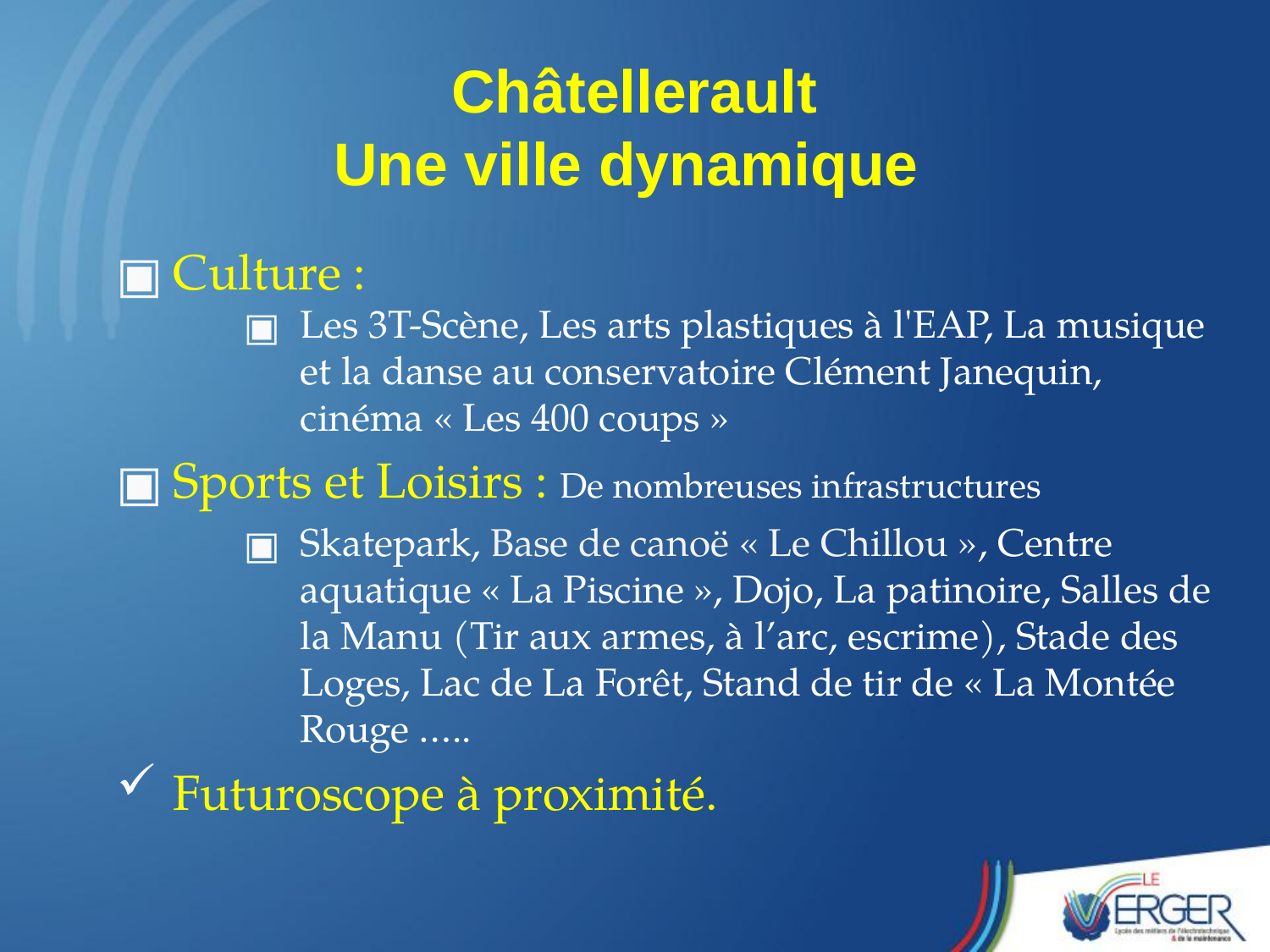

Châtellerault
Une ville dynamique
Culture :
Les 3T-Scène, Les arts plastiques à l'EAP, La musique et la danse au conservatoire Clément Janequin, cinéma « Les 400 coups »
Sports et Loisirs : De nombreuses infrastructures
Skatepark, Base de canoë « Le Chillou », Centre aquatique « La Piscine », Dojo, La patinoire, Salles de la Manu (Tir aux armes, à l’arc, escrime), Stade des Loges, Lac de La Forêt, Stand de tir de « La Montée Rouge …..
Futuroscope à proximité.